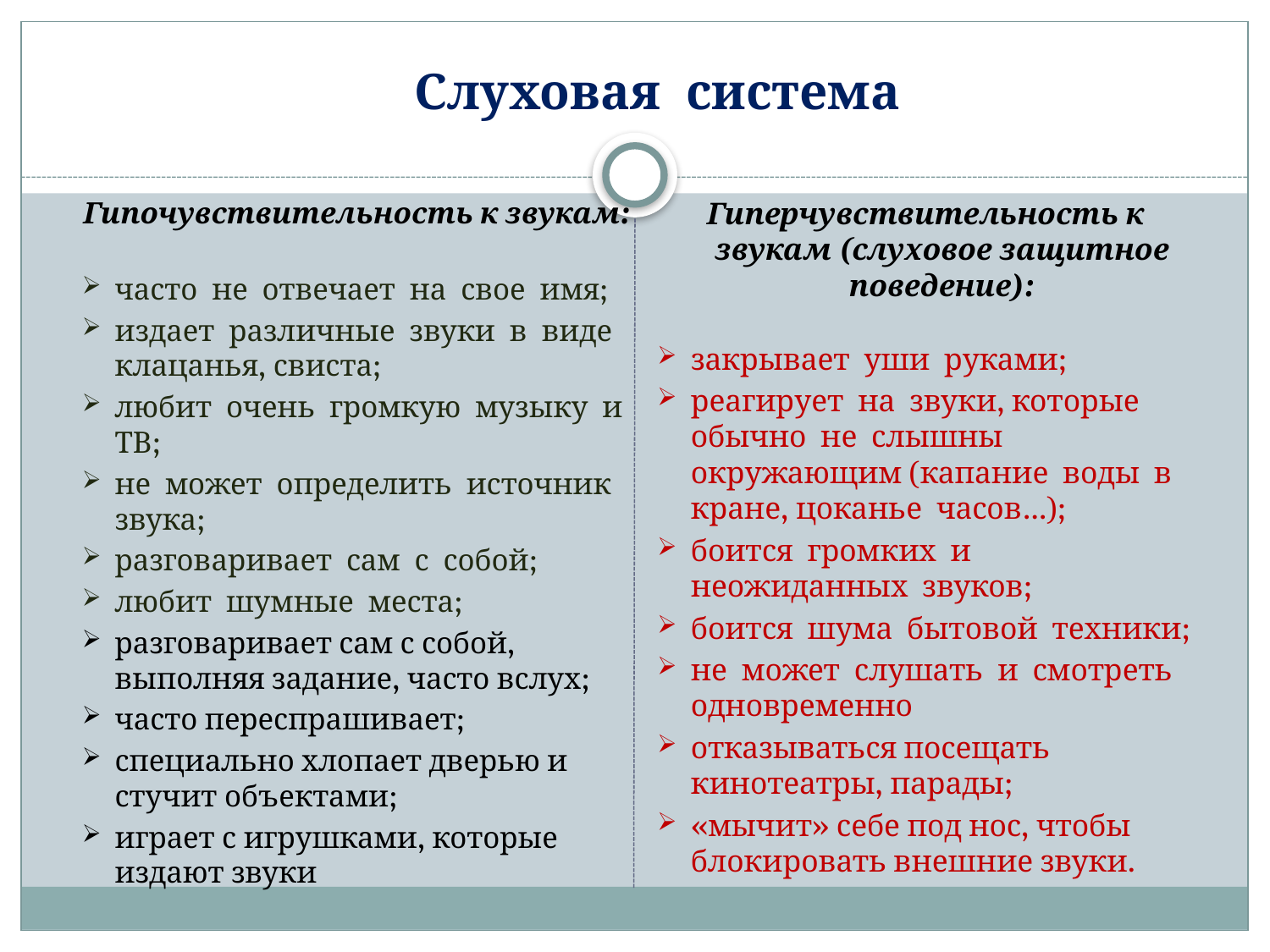

# Слуховая  система
Гипочувствительность к звукам:

часто  не  отвечает  на  свое  имя;
издает  различные  звуки  в  виде  клацанья, свиста;
любит  очень  громкую  музыку  и  ТВ;
не  может  определить  источник  звука;
разговаривает  сам  с  собой;
любит  шумные  места;
разговаривает сам с собой, выполняя задание, часто вслух;
часто переспрашивает;
специально хлопает дверью и стучит объектами;
играет с игрушками, которые издают звуки

Гиперчувствительность к звукам (слуховое защитное поведение):

закрывает  уши  руками;
реагирует  на  звуки, которые  обычно  не  слышны  окружающим (капание  воды  в  кране, цоканье  часов…);
боится  громких  и  неожиданных  звуков;
боится  шума  бытовой  техники;
не  может  слушать  и  смотреть  одновременно
отказываться посещать кинотеатры, парады;
«мычит» себе под нос, чтобы блокировать внешние звуки.